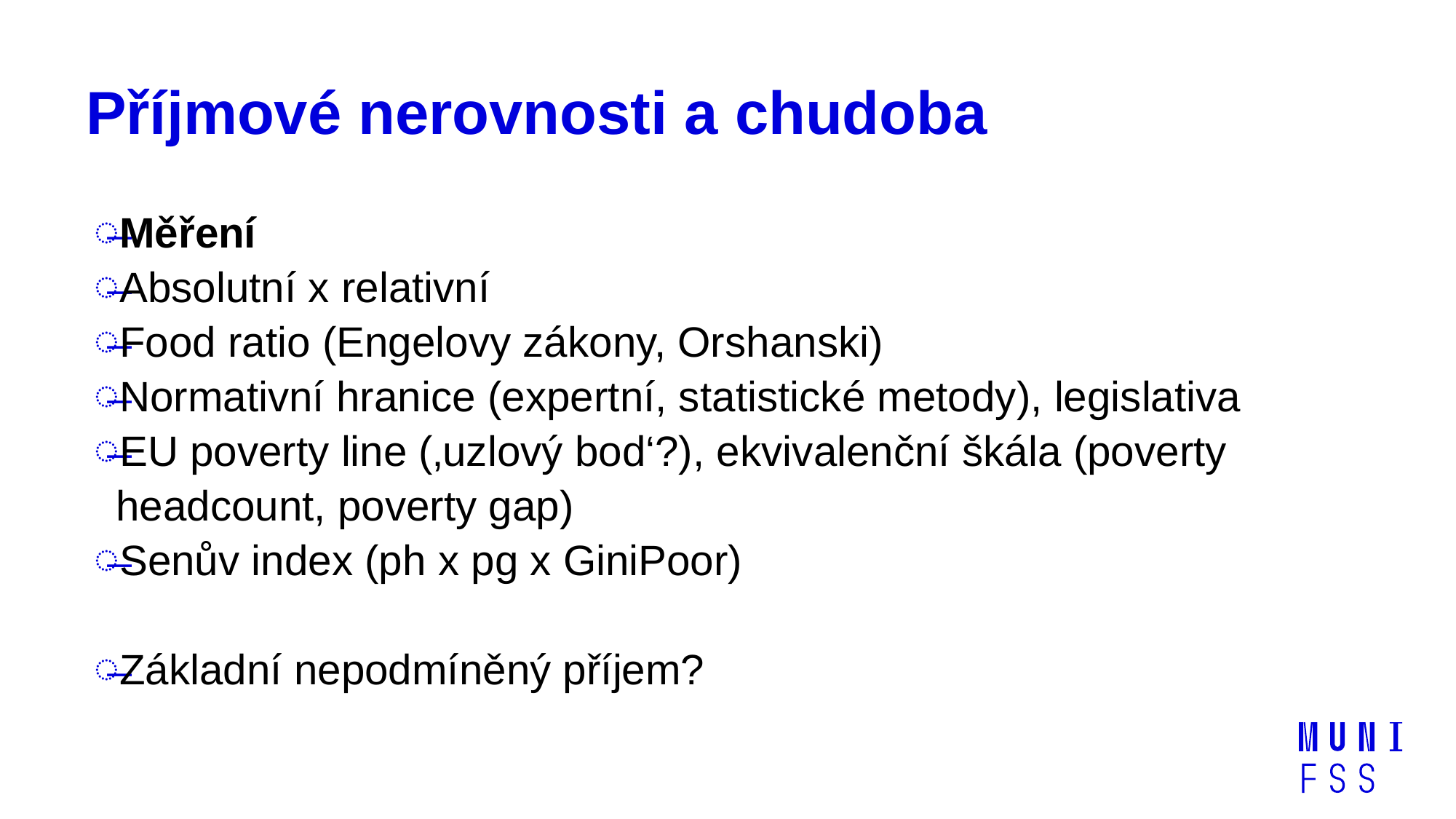

# Příjmové nerovnosti a chudoba
Měření
Absolutní x relativní
Food ratio (Engelovy zákony, Orshanski)
Normativní hranice (expertní, statistické metody), legislativa
EU poverty line (‚uzlový bod‘?), ekvivalenční škála (poverty headcount, poverty gap)
Senův index (ph x pg x GiniPoor)

Základní nepodmíněný příjem?